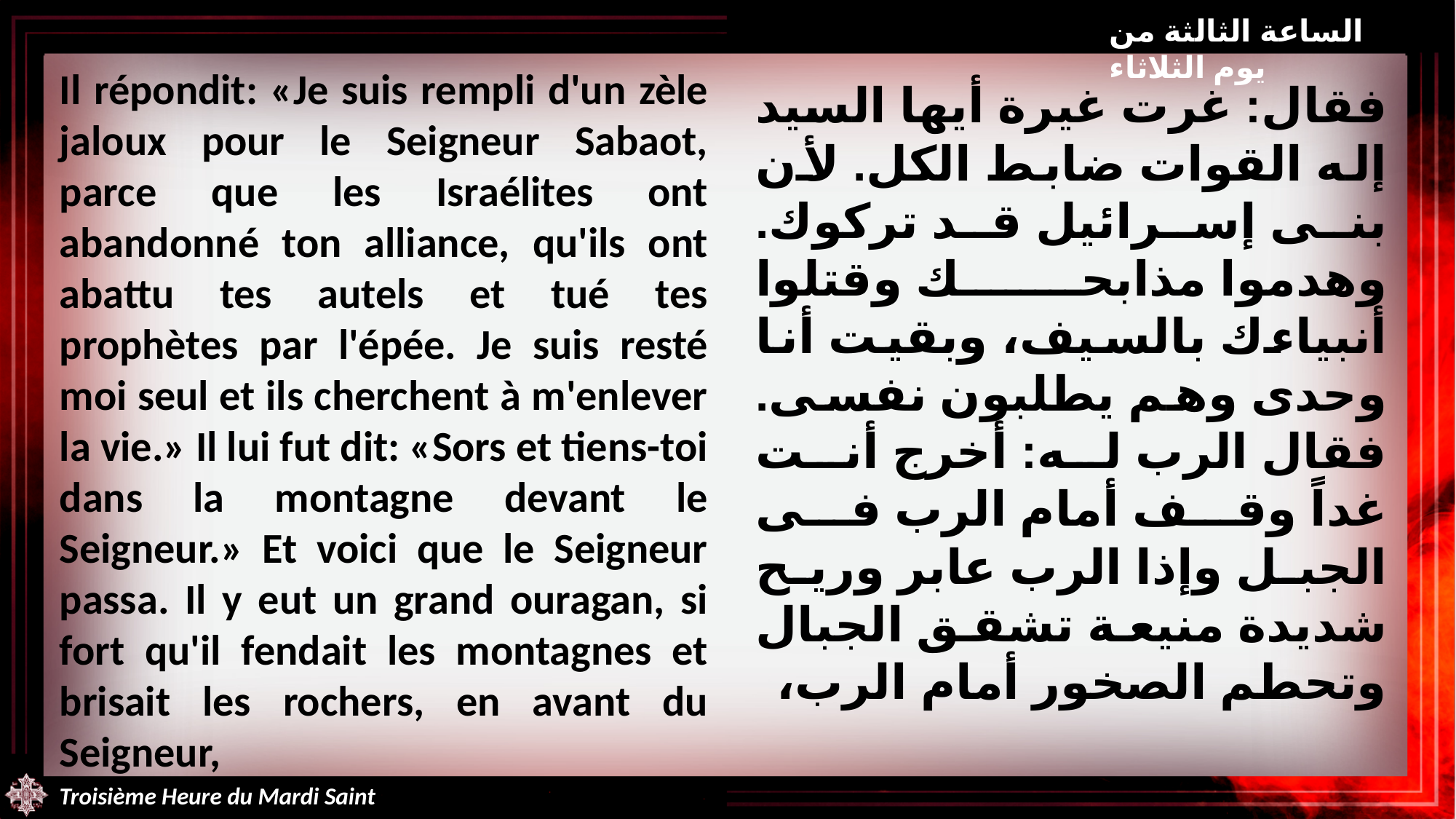

الساعة الثالثة من يوم الثلاثاء
Il répondit: «Je suis rempli d'un zèle jaloux pour le Seigneur Sabaot, parce que les Israélites ont abandonné ton alliance, qu'ils ont abattu tes autels et tué tes prophètes par l'épée. Je suis resté moi seul et ils cherchent à m'enlever la vie.» Il lui fut dit: «Sors et tiens-toi dans la montagne devant le Seigneur.» Et voici que le Seigneur passa. Il y eut un grand ouragan, si fort qu'il fendait les montagnes et brisait les rochers, en avant du Seigneur,
فقال: غرت غيرة أيها السيد إله القوات ضابط الكل. لأن بنى إسرائيل قد تركوك. وهدموا مذابحك وقتلوا أنبياءك بالسيف، وبقيت أنا وحدى وهم يطلبون نفسى. فقال الرب له: أخرج أنت غداً وقف أمام الرب فى الجبل وإذا الرب عابر وريح شديدة منيعة تشقق الجبال وتحطم الصخور أمام الرب،
Troisième Heure du Mardi Saint